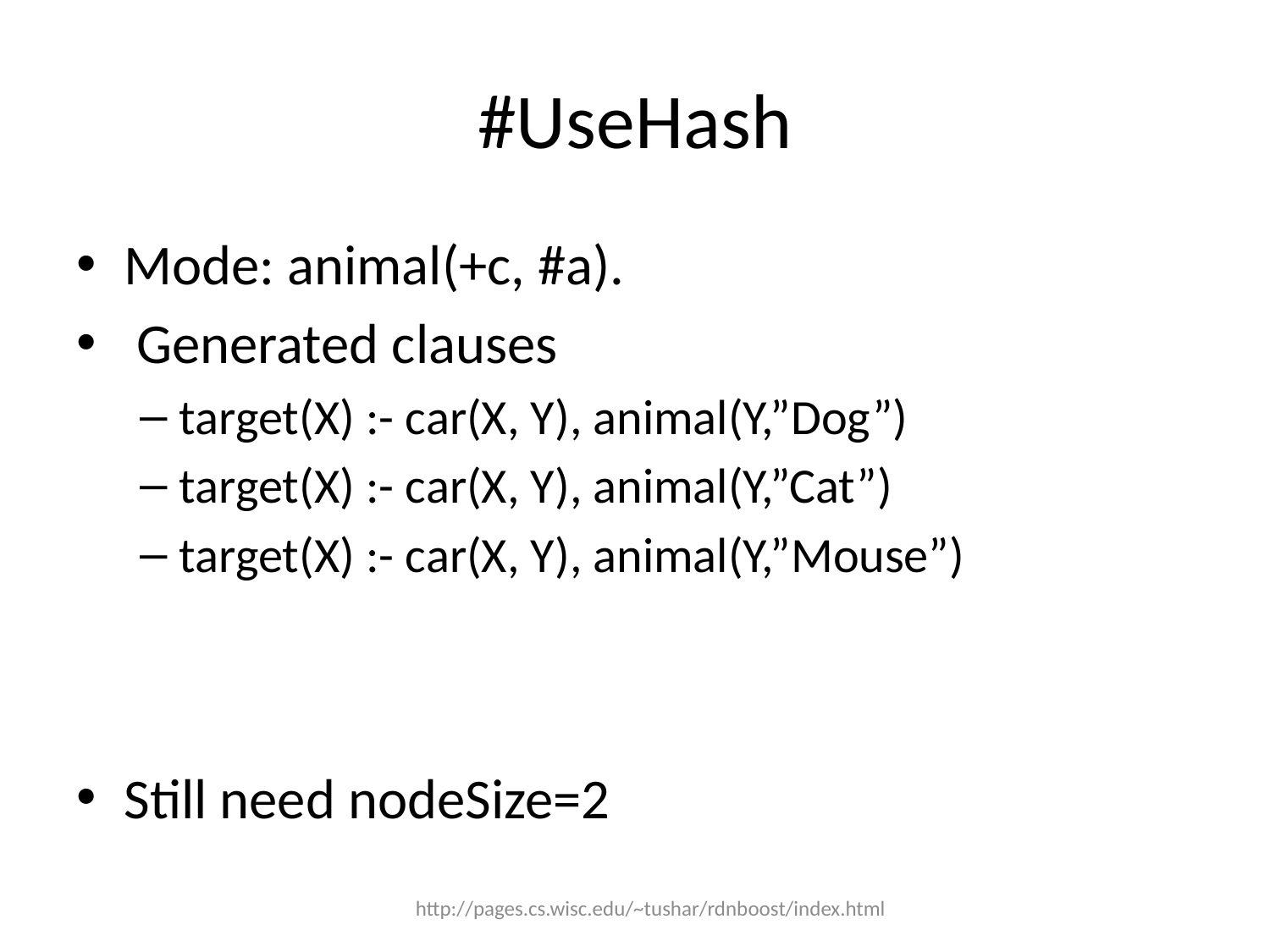

# #UseHash
Mode: animal(+c, #a).
 Generated clauses
target(X) :- car(X, Y), animal(Y,”Dog”)
target(X) :- car(X, Y), animal(Y,”Cat”)
target(X) :- car(X, Y), animal(Y,”Mouse”)

Still need nodeSize=2

http://pages.cs.wisc.edu/~tushar/rdnboost/index.html